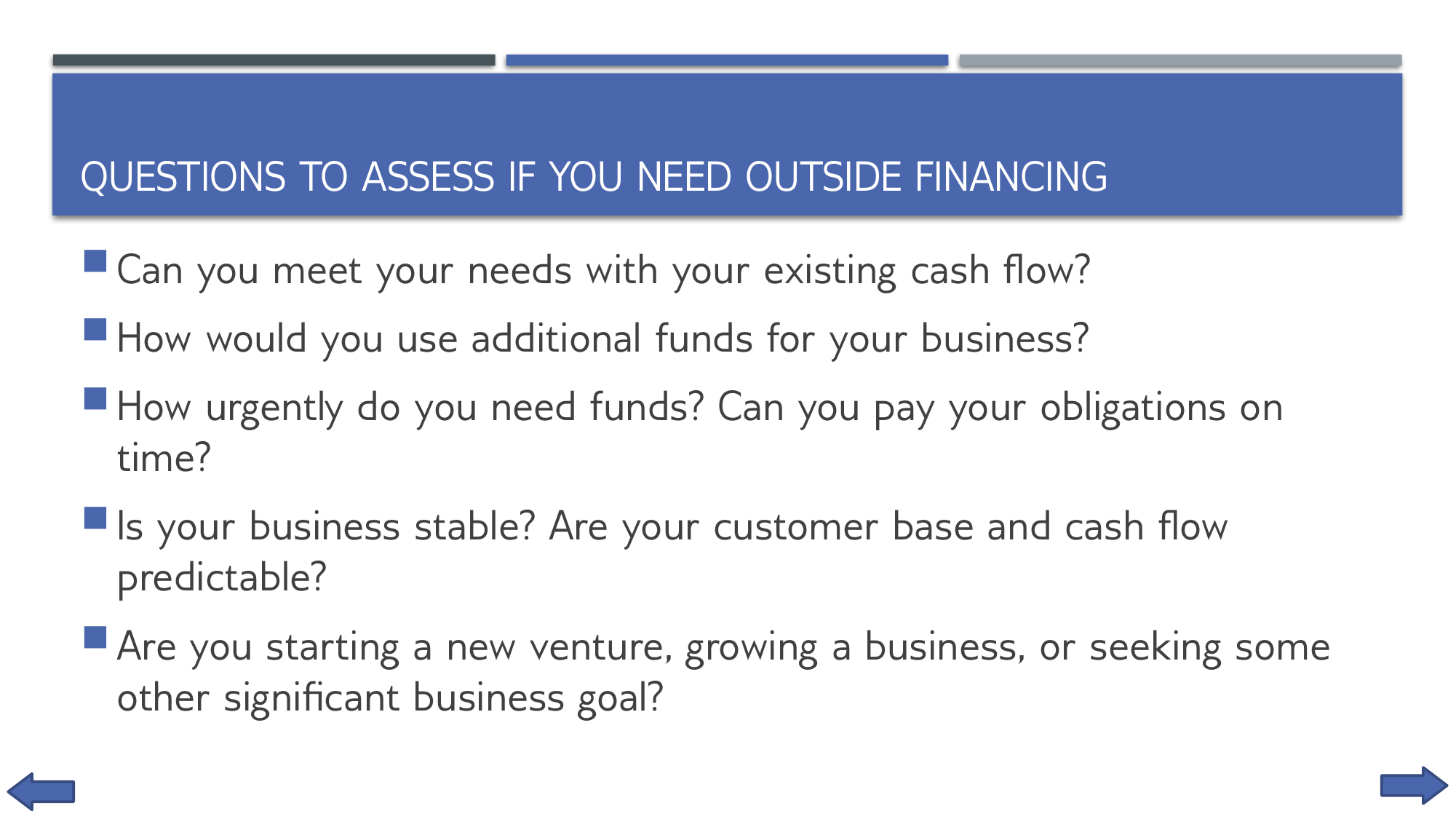

# Questions to Assess if You Need Outside Financing
Can you meet your needs with your existing cash flow?
How would you use additional funds for your business?
How urgently do you need funds? Can you pay your obligations on time?
Is your business stable? Are your customer base and cash flow predictable?
Are you starting a new venture, growing a business, or seeking some other significant business goal?